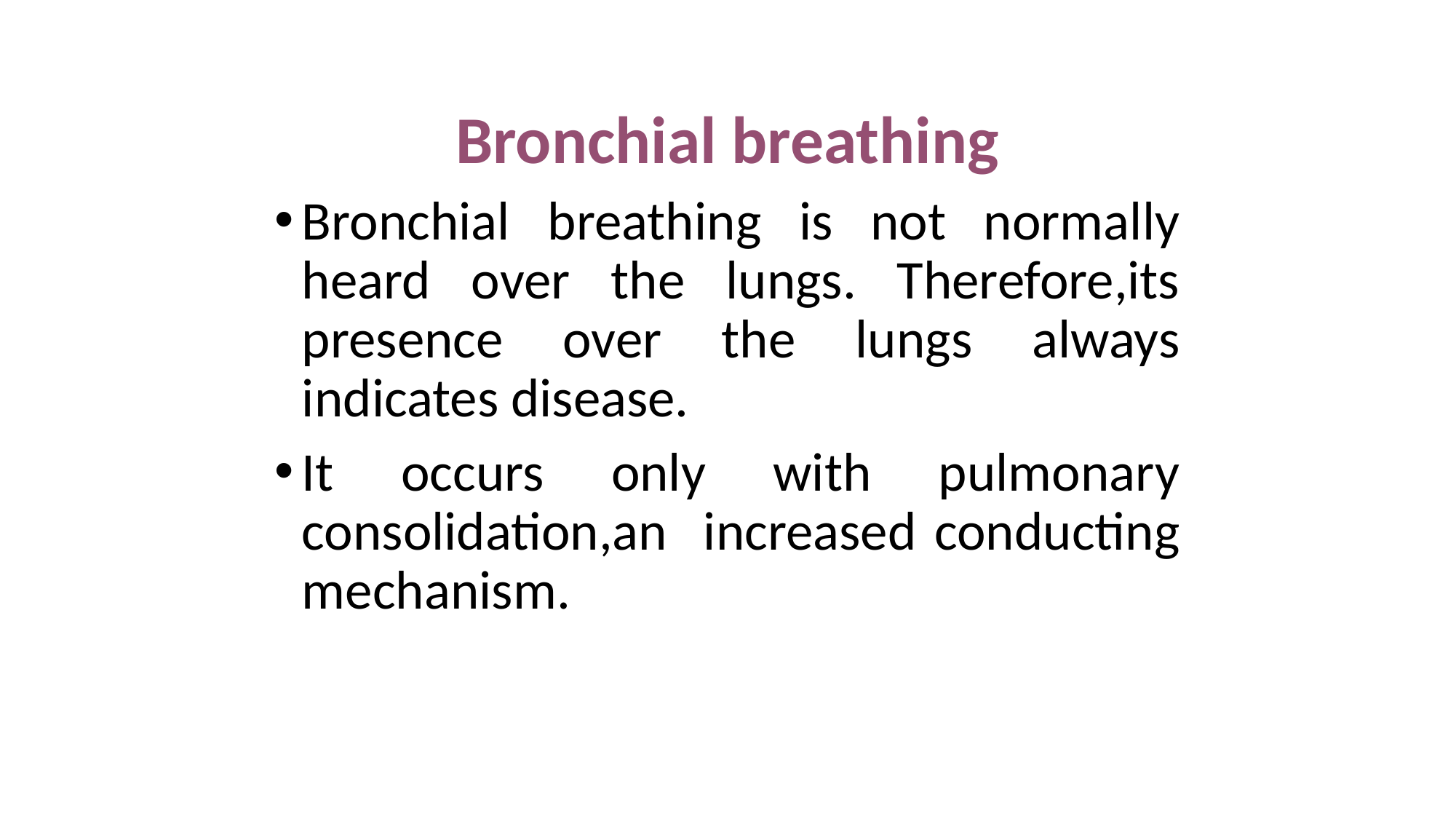

Bronchial breathing
Bronchial breathing is not normally heard over the lungs. Therefore,its presence over the lungs always indicates disease.
It occurs only with pulmonary consolidation,an  increased conducting mechanism.